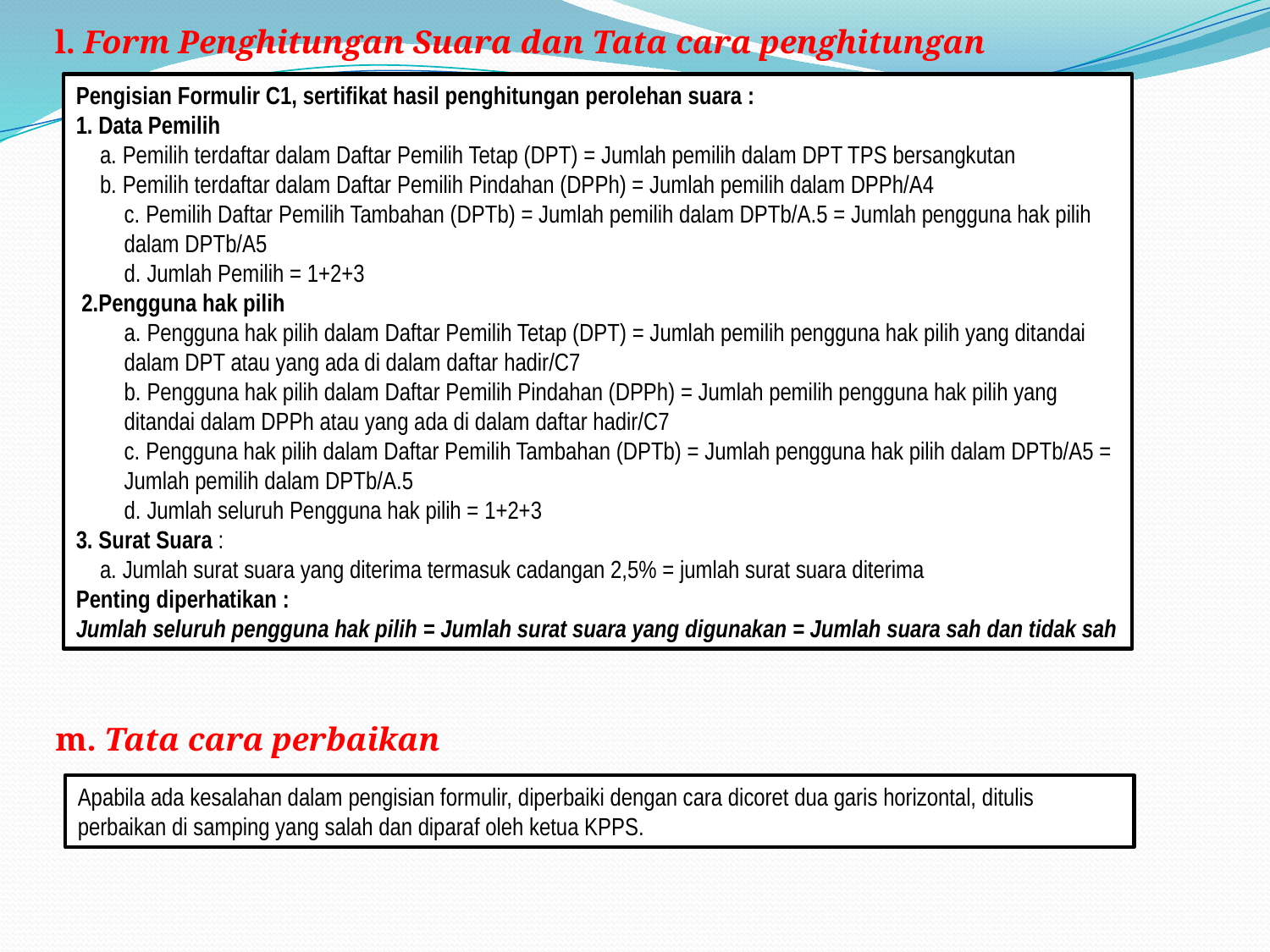

l. Form Penghitungan Suara dan Tata cara penghitungan
Pengisian Formulir C1, sertifikat hasil penghitungan perolehan suara :
1. Data Pemilih
	a. Pemilih terdaftar dalam Daftar Pemilih Tetap (DPT) = Jumlah pemilih dalam DPT TPS bersangkutan
	b. Pemilih terdaftar dalam Daftar Pemilih Pindahan (DPPh) = Jumlah pemilih dalam DPPh/A4
	c. Pemilih Daftar Pemilih Tambahan (DPTb) = Jumlah pemilih dalam DPTb/A.5 = Jumlah pengguna hak pilih dalam DPTb/A5
	d. Jumlah Pemilih = 1+2+3
 2.Pengguna hak pilih
	a. Pengguna hak pilih dalam Daftar Pemilih Tetap (DPT) = Jumlah pemilih pengguna hak pilih yang ditandai dalam DPT atau yang ada di dalam daftar hadir/C7
	b. Pengguna hak pilih dalam Daftar Pemilih Pindahan (DPPh) = Jumlah pemilih pengguna hak pilih yang ditandai dalam DPPh atau yang ada di dalam daftar hadir/C7
	c. Pengguna hak pilih dalam Daftar Pemilih Tambahan (DPTb) = Jumlah pengguna hak pilih dalam DPTb/A5 = Jumlah pemilih dalam DPTb/A.5
	d. Jumlah seluruh Pengguna hak pilih = 1+2+3
3. Surat Suara :
	a. Jumlah surat suara yang diterima termasuk cadangan 2,5% = jumlah surat suara diterima
Penting diperhatikan :
Jumlah seluruh pengguna hak pilih = Jumlah surat suara yang digunakan = Jumlah suara sah dan tidak sah

m. Tata cara perbaikan
Apabila ada kesalahan dalam pengisian formulir, diperbaiki dengan cara dicoret dua garis horizontal, ditulis perbaikan di samping yang salah dan diparaf oleh ketua KPPS.